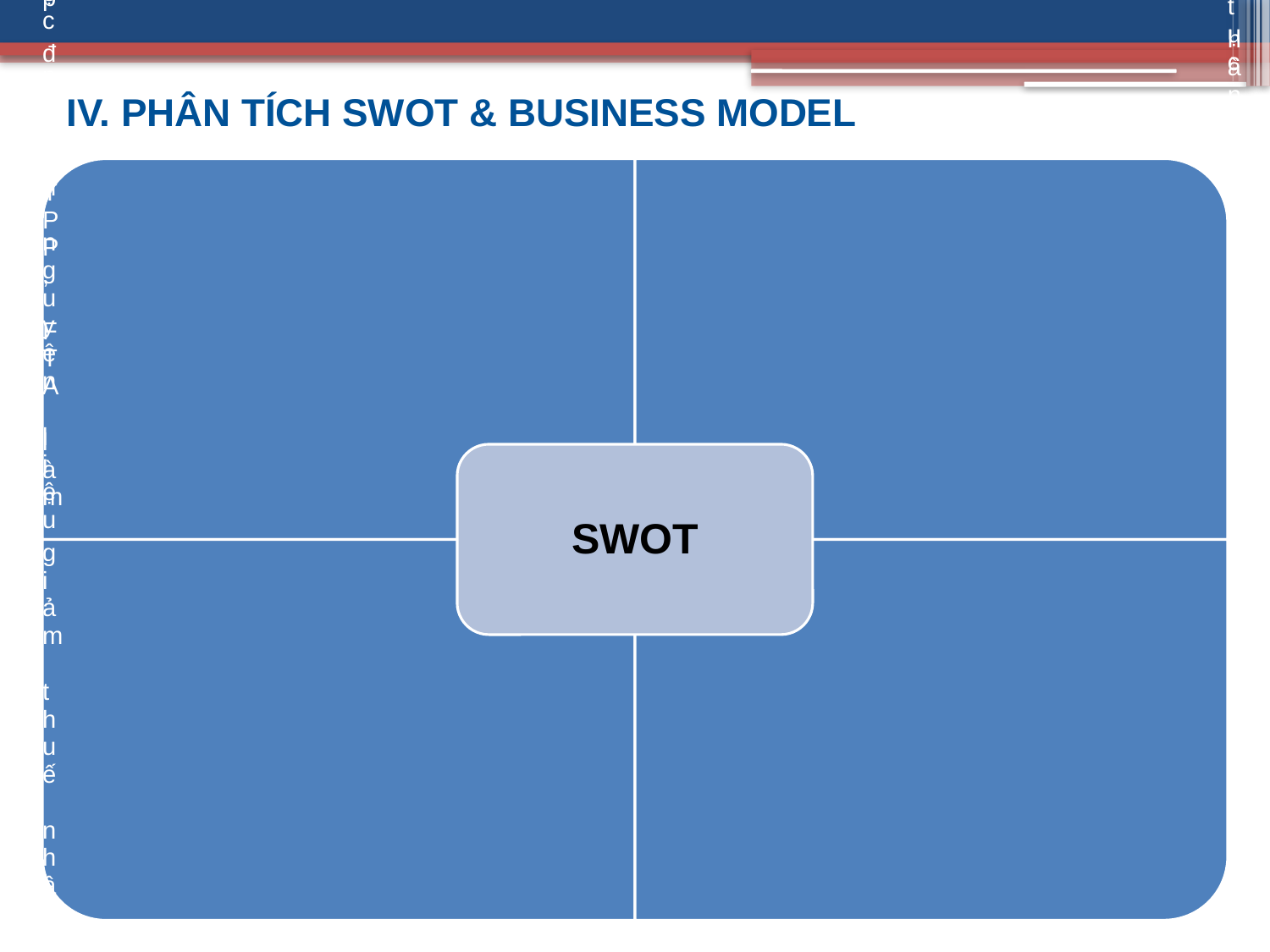

IV. PHÂN TÍCH SWOT & BUSINESS MODEL
SWOT